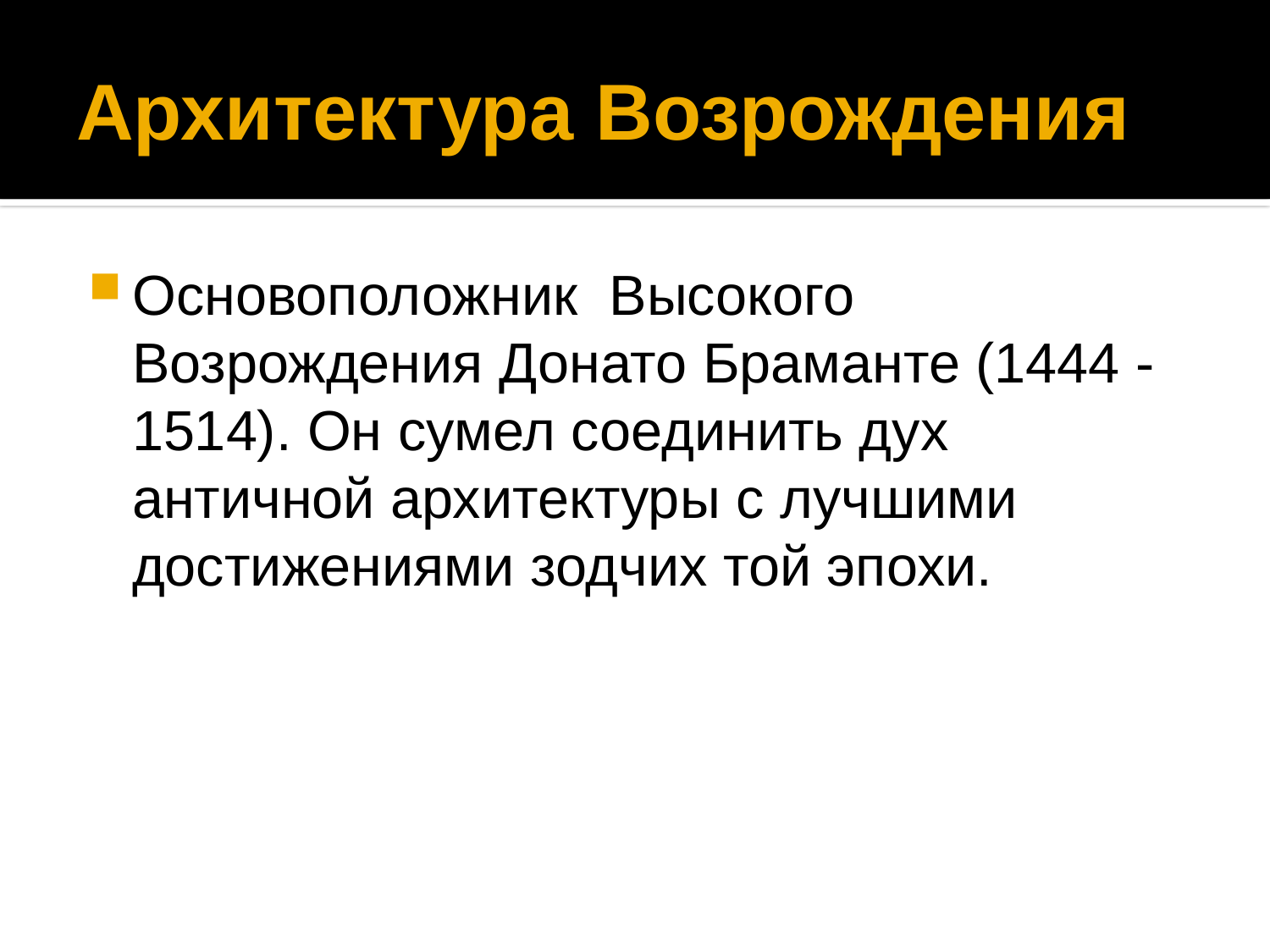

# Архитектура Возрождения
Основоположник  Высокого Возрождения Донато Браманте (1444 - 1514). Он сумел соединить дух античной архитектуры с лучшими достижениями зодчих той эпохи.